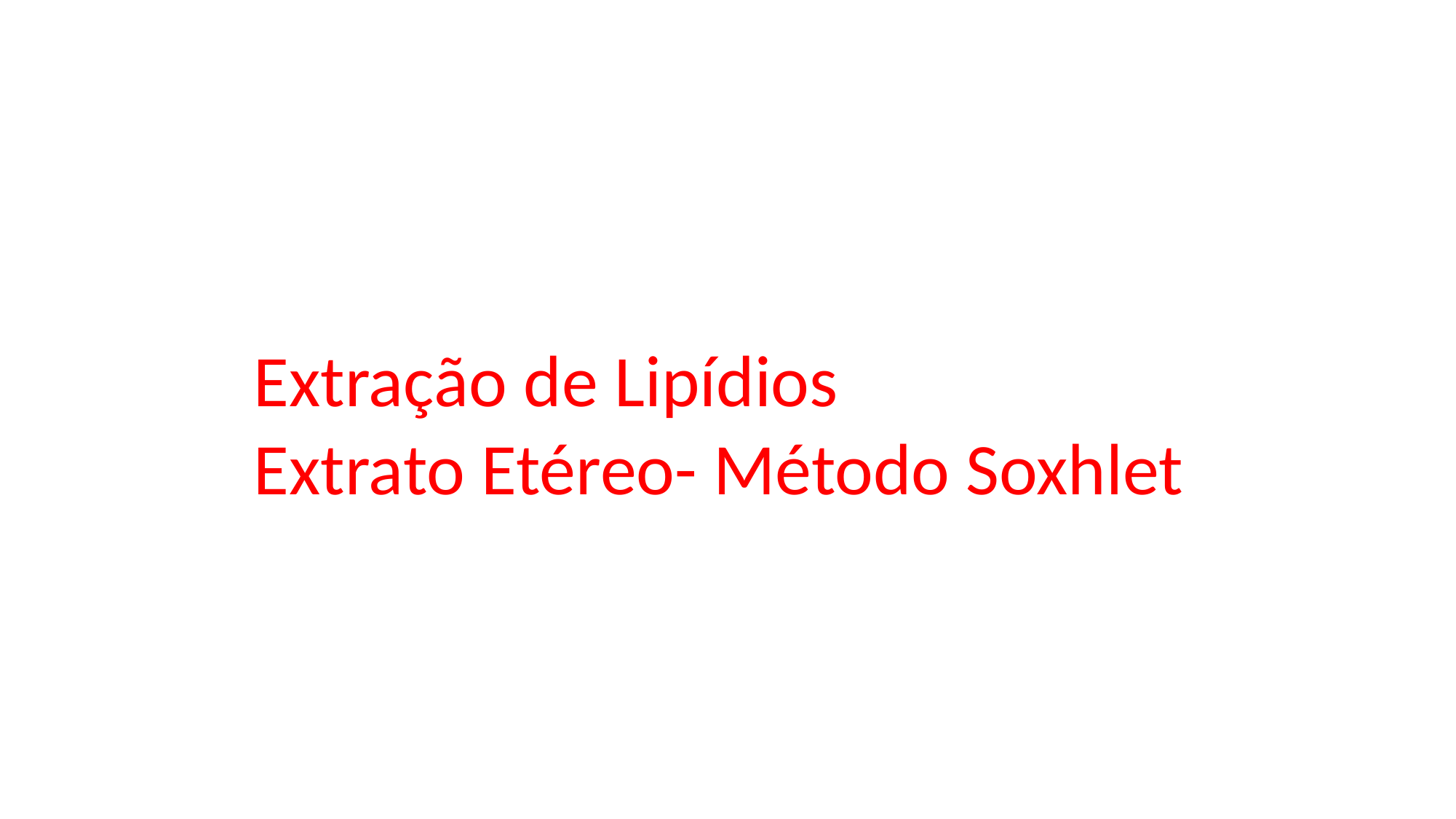

Extração de Lipídios
Extrato Etéreo- Método Soxhlet